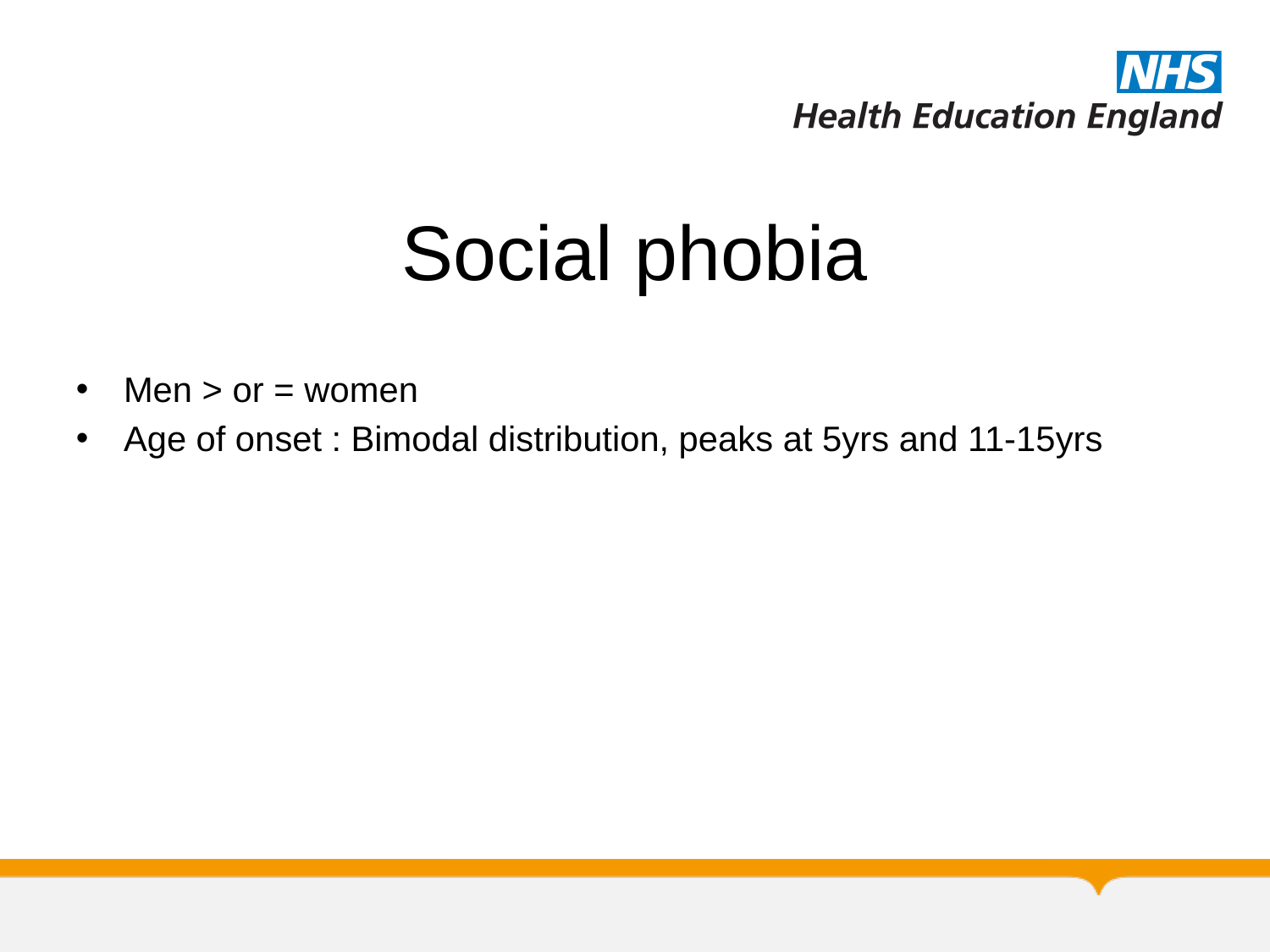

# Social phobia

Men > or = women
Age of onset : Bimodal distribution, peaks at 5yrs and 11-15yrs